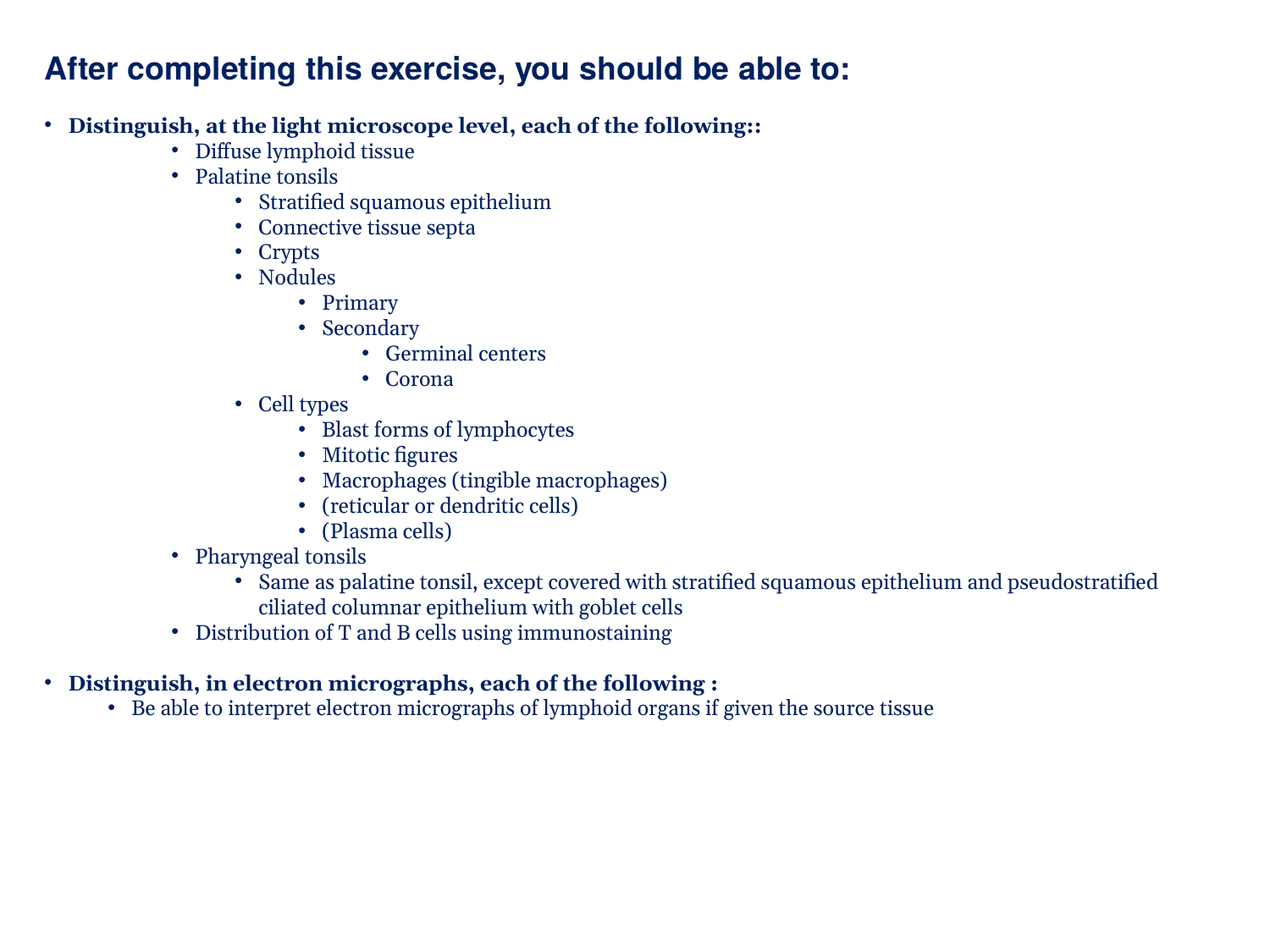

After completing this exercise, you should be able to:

Distinguish, at the light microscope level, each of the following::
Diffuse lymphoid tissue
Palatine tonsils
Stratified squamous epithelium
Connective tissue septa
Crypts
Nodules
Primary
Secondary
Germinal centers
Corona
Cell types
Blast forms of lymphocytes
Mitotic figures
Macrophages (tingible macrophages)
(reticular or dendritic cells)
(Plasma cells)
Pharyngeal tonsils
Same as palatine tonsil, except covered with stratified squamous epithelium and pseudostratified ciliated columnar epithelium with goblet cells
Distribution of T and B cells using immunostaining

Distinguish, in electron micrographs, each of the following :
Be able to interpret electron micrographs of lymphoid organs if given the source tissue